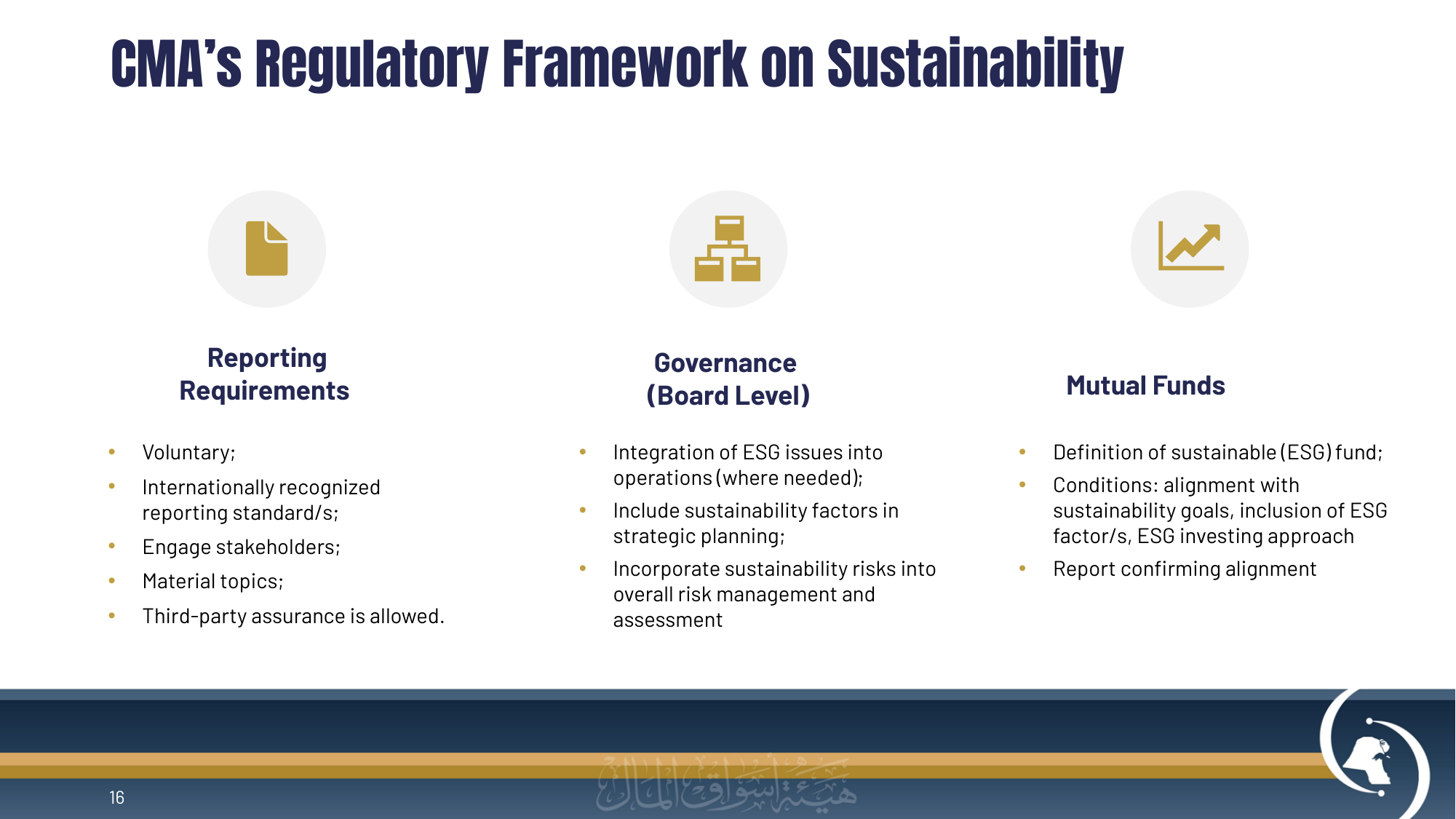

# CMA’s Regulatory Framework on Sustainability

Reporting Requirements
Governance
(Board Level)
Mutual Funds
Voluntary;
Internationally recognized reporting standard/s;
Engage stakeholders;
Material topics;
Third-party assurance is allowed.
Integration of ESG issues into operations (where needed);
Include sustainability factors in strategic planning;
Incorporate sustainability risks into overall risk management and assessment
Definition of sustainable (ESG) fund;
Conditions: alignment with sustainability goals, inclusion of ESG factor/s, ESG investing approach
Report confirming alignment
16